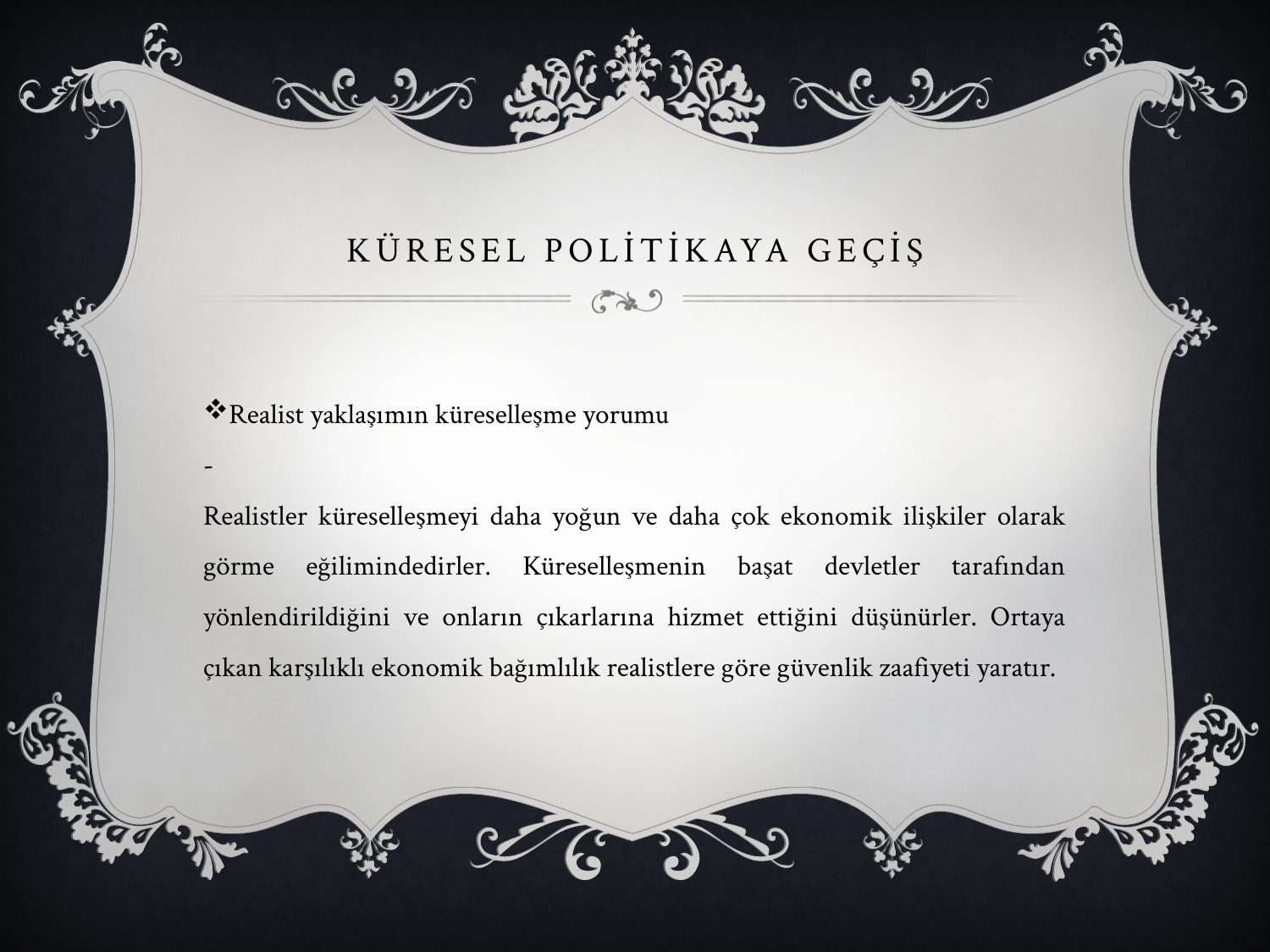

# Küresel Polİtİkaya geçİş

Realist yaklaşımın küreselleşme yorumu
-
Realistler küreselleşmeyi daha yoğun ve daha çok ekonomik ilişkiler olarak görme eğilimindedirler. Küreselleşmenin başat devletler tarafından yönlendirildiğini ve onların çıkarlarına hizmet ettiğini düşünürler. Ortaya çıkan karşılıklı ekonomik bağımlılık realistlere göre güvenlik zaafiyeti yaratır.